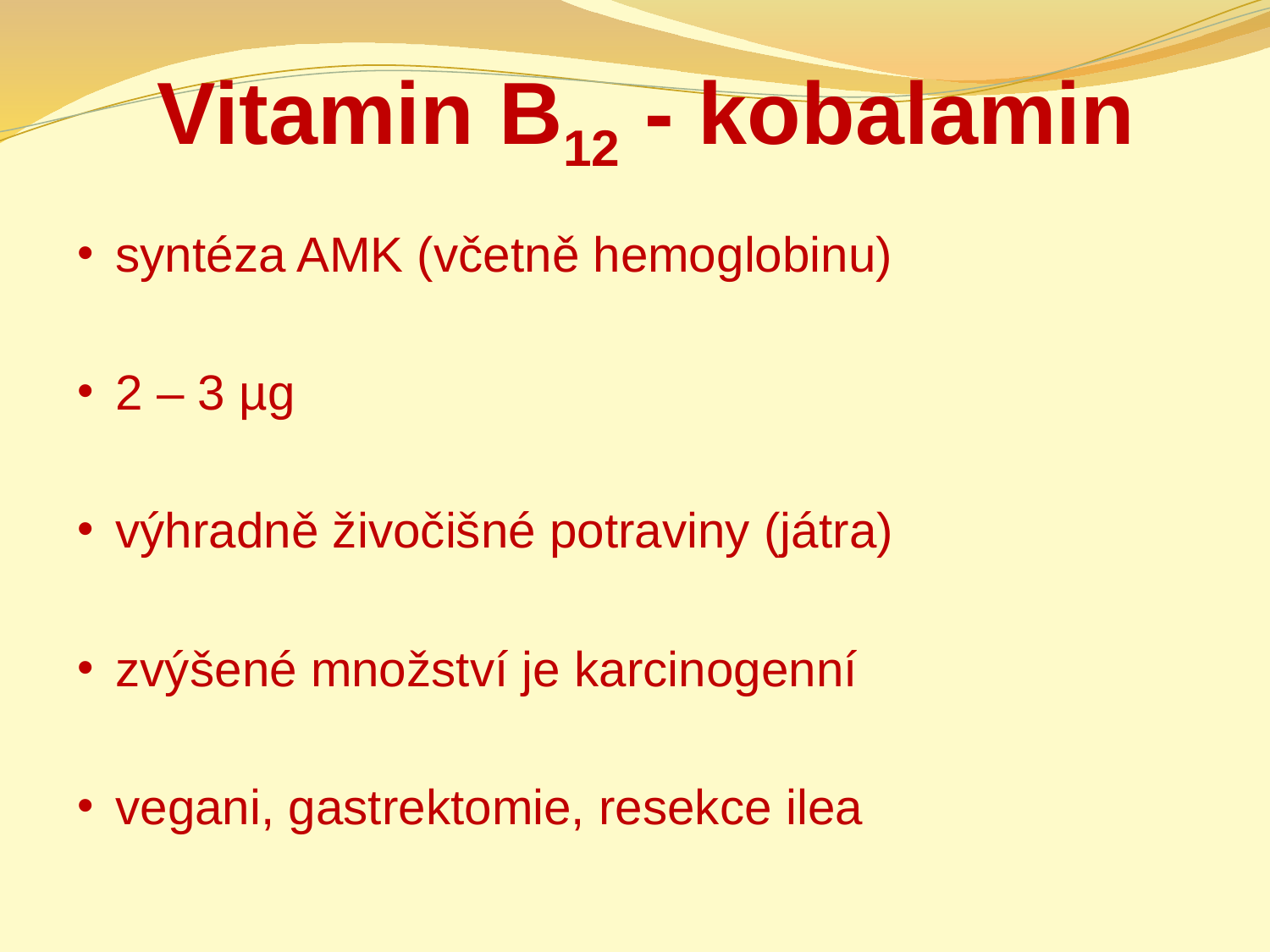

# Vitamin B12 - kobalamin
syntéza AMK (včetně hemoglobinu)

2 – 3 µg

výhradně živočišné potraviny (játra)

zvýšené množství je karcinogenní

vegani, gastrektomie, resekce ilea